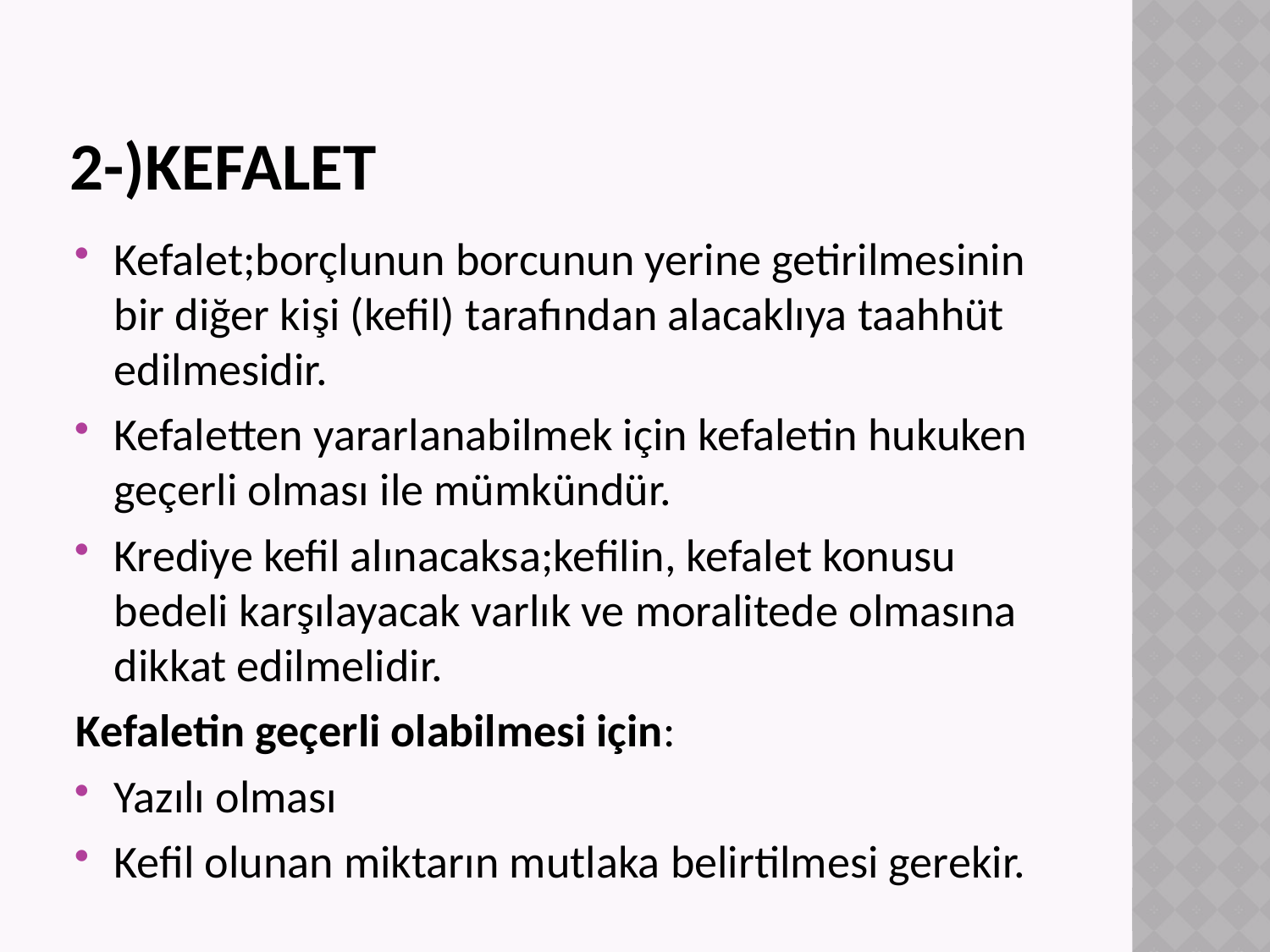

# 2-)Kefalet
Kefalet;borçlunun borcunun yerine getirilmesinin bir diğer kişi (kefil) tarafından alacaklıya taahhüt edilmesidir.
Kefaletten yararlanabilmek için kefaletin hukuken geçerli olması ile mümkündür.
Krediye kefil alınacaksa;kefilin, kefalet konusu bedeli karşılayacak varlık ve moralitede olmasına dikkat edilmelidir.
Kefaletin geçerli olabilmesi için:
Yazılı olması
Kefil olunan miktarın mutlaka belirtilmesi gerekir.